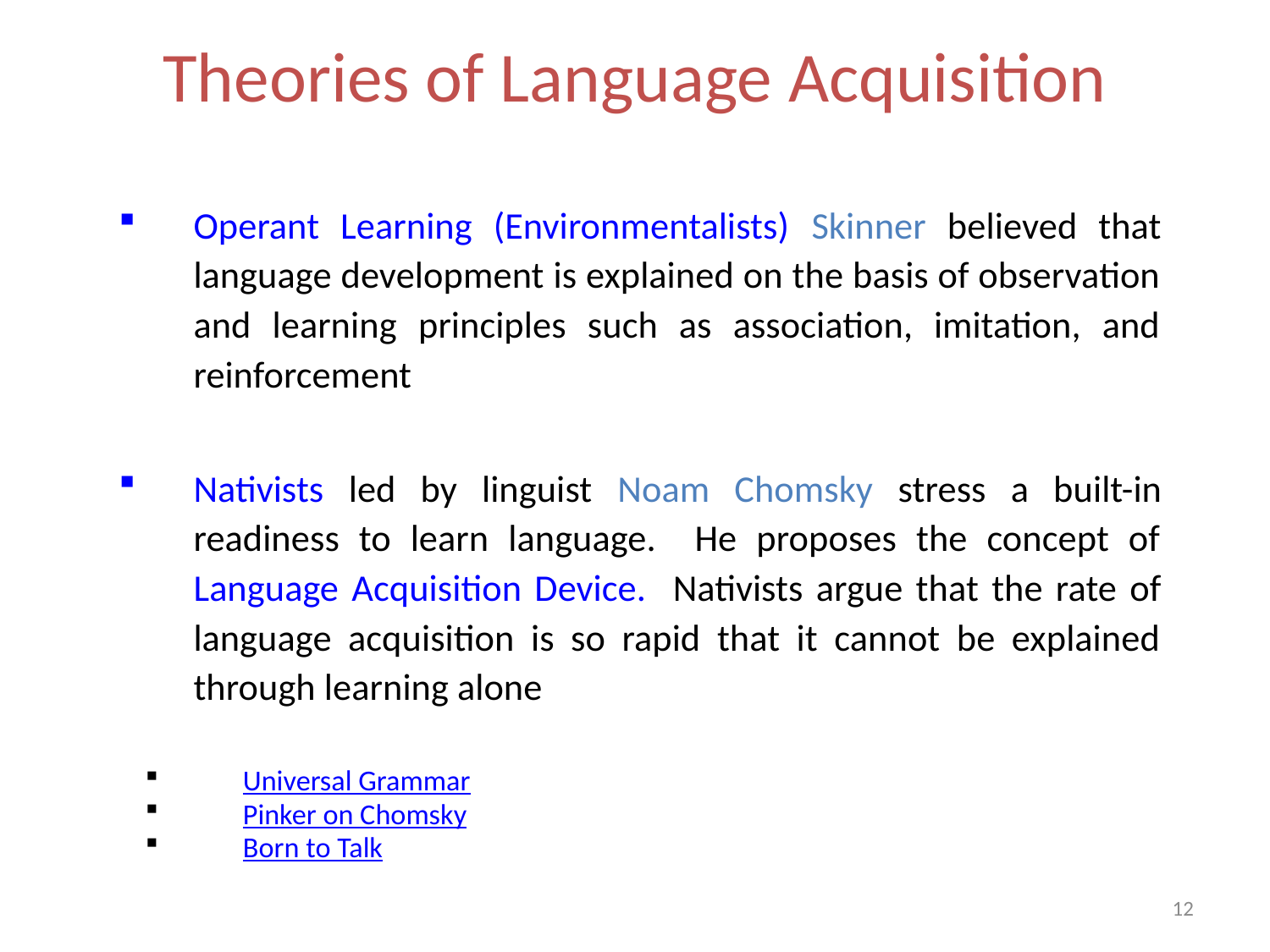

# Theories of Language Acquisition
Operant Learning (Environmentalists) Skinner believed that language development is explained on the basis of observation and learning principles such as association, imitation, and reinforcement

Nativists led by linguist Noam Chomsky stress a built-in readiness to learn language.  He proposes the concept of Language Acquisition Device.  Nativists argue that the rate of language acquisition is so rapid that it cannot be explained through learning alone

Universal Grammar
Pinker on Chomsky
Born to Talk

12